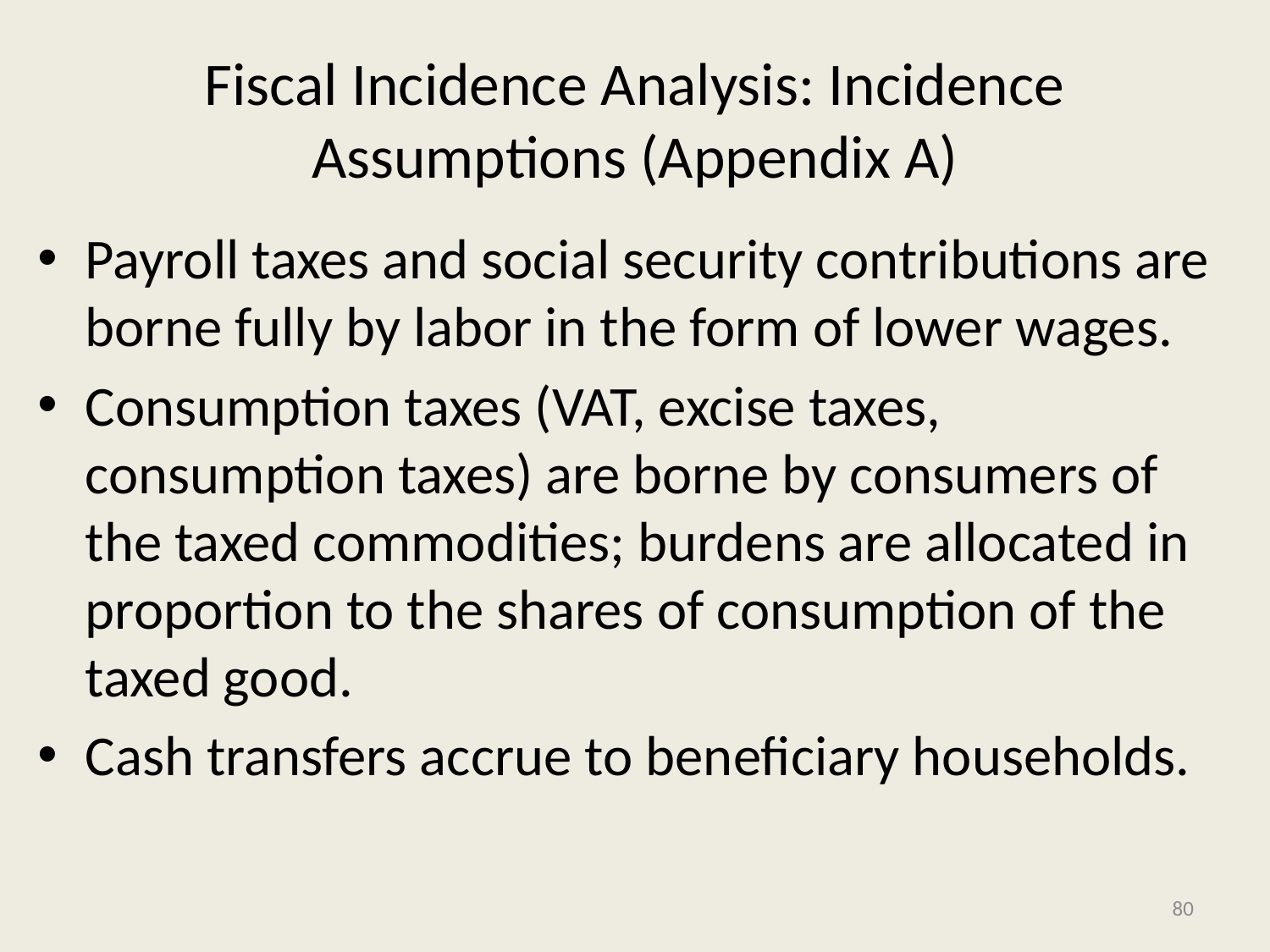

# Fiscal Incidence Analysis: Incidence Assumptions (Appendix A)
Payroll taxes and social security contributions are borne fully by labor in the form of lower wages.
Consumption taxes (VAT, excise taxes, consumption taxes) are borne by consumers of the taxed commodities; burdens are allocated in proportion to the shares of consumption of the taxed good.
Cash transfers accrue to beneficiary households.
80